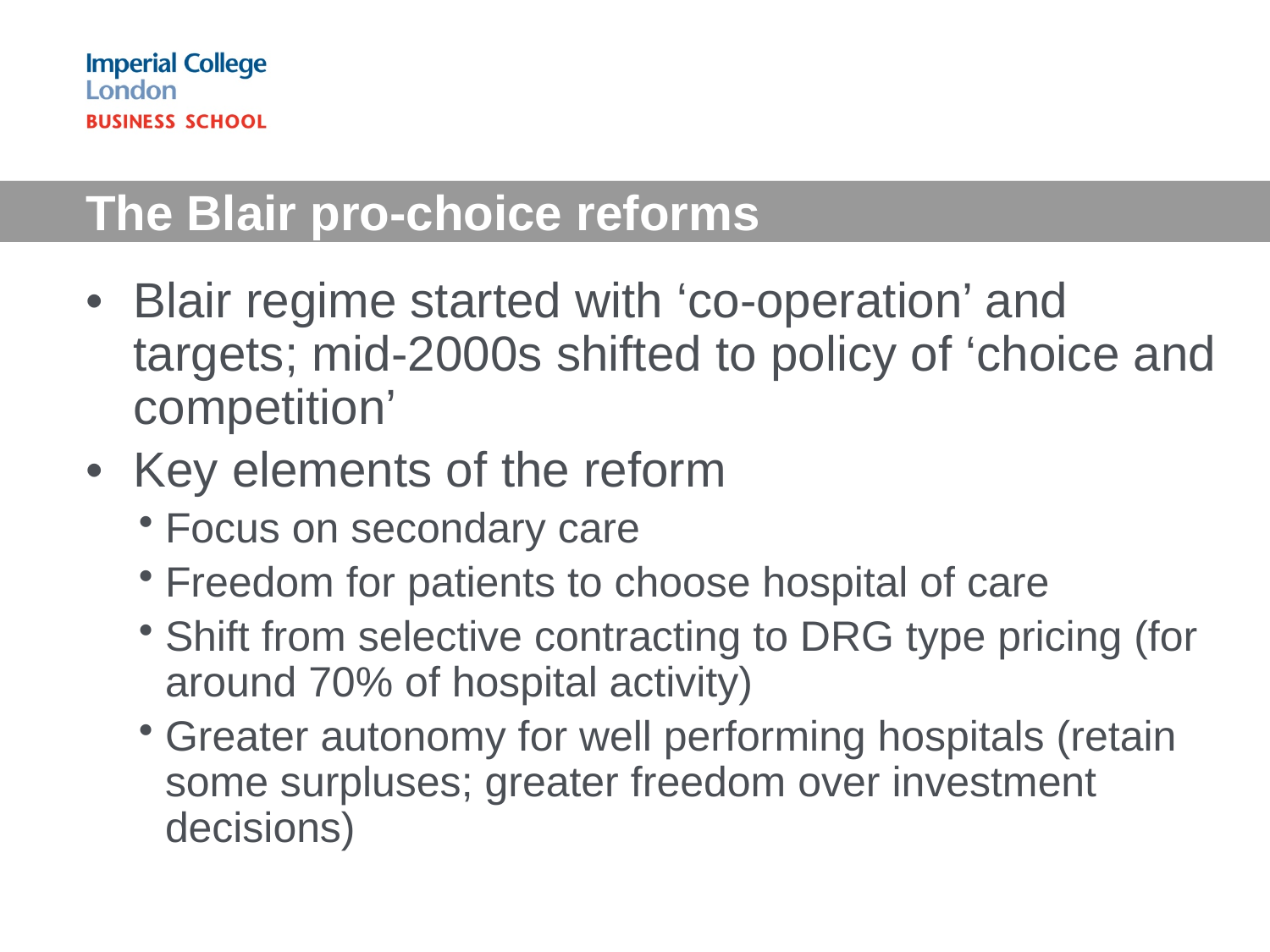

# The Blair pro-choice reforms
Blair regime started with ‘co-operation’ and targets; mid-2000s shifted to policy of ‘choice and competition’
Key elements of the reform
Focus on secondary care
Freedom for patients to choose hospital of care
Shift from selective contracting to DRG type pricing (for around 70% of hospital activity)
Greater autonomy for well performing hospitals (retain some surpluses; greater freedom over investment decisions)